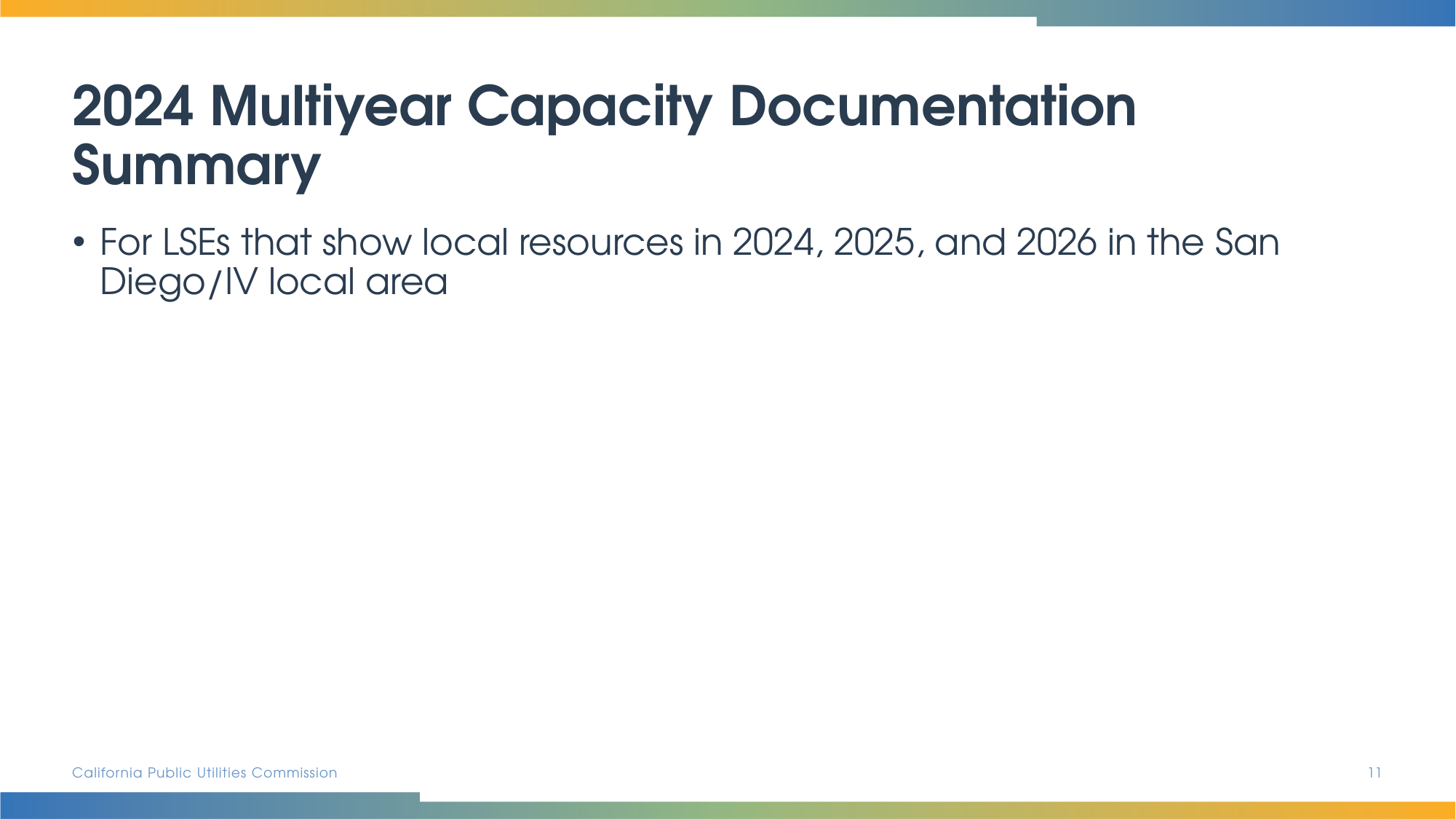

# 2024 Multiyear Capacity Documentation Summary
For LSEs that show local resources in 2024, 2025, and 2026 in the San Diego/IV local area
11